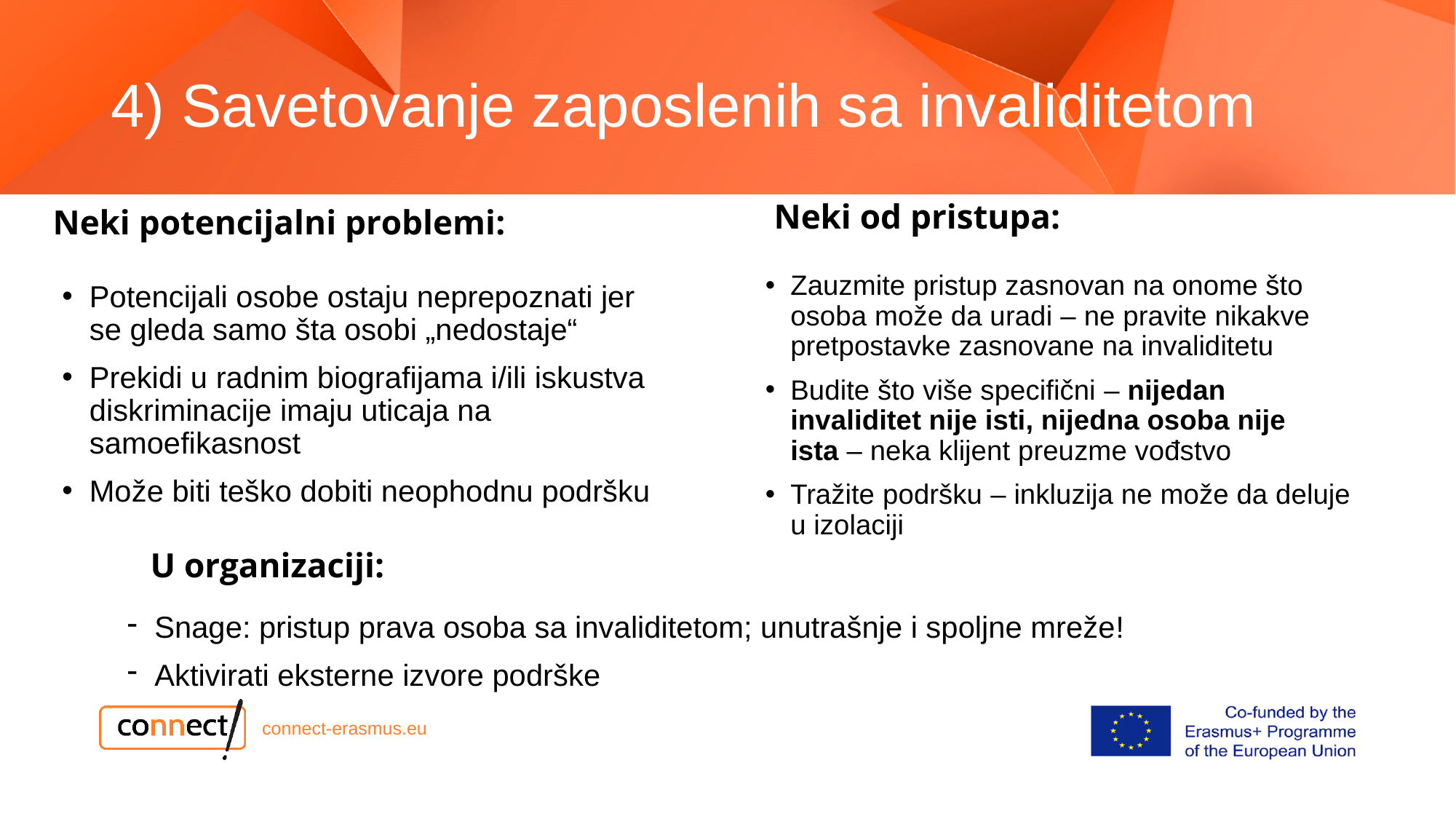

# 4) Savetovanje zaposlenih sa invaliditetom
Neki od pristupa:
Neki potencijalni problemi:

Zauzmite pristup zasnovan na onome što osoba može da uradi – ne pravite nikakve pretpostavke zasnovane na invaliditetu
Budite što više specifični – nijedan invaliditet nije isti, nijedna osoba nije ista – neka klijent preuzme vođstvo
Tražite podršku – inkluzija ne može da deluje u izolaciji

Potencijali osobe ostaju neprepoznati jer se gleda samo šta osobi „nedostaje“
Prekidi u radnim biografijama i/ili iskustva diskriminacije imaju uticaja na samoefikasnost
Može biti teško dobiti neophodnu podršku

U organizaciji:

Snage: pristup prava osoba sa invaliditetom; unutrašnje i spoljne mreže!
Aktivirati eksterne izvore podrške
connect-erasmus.eu